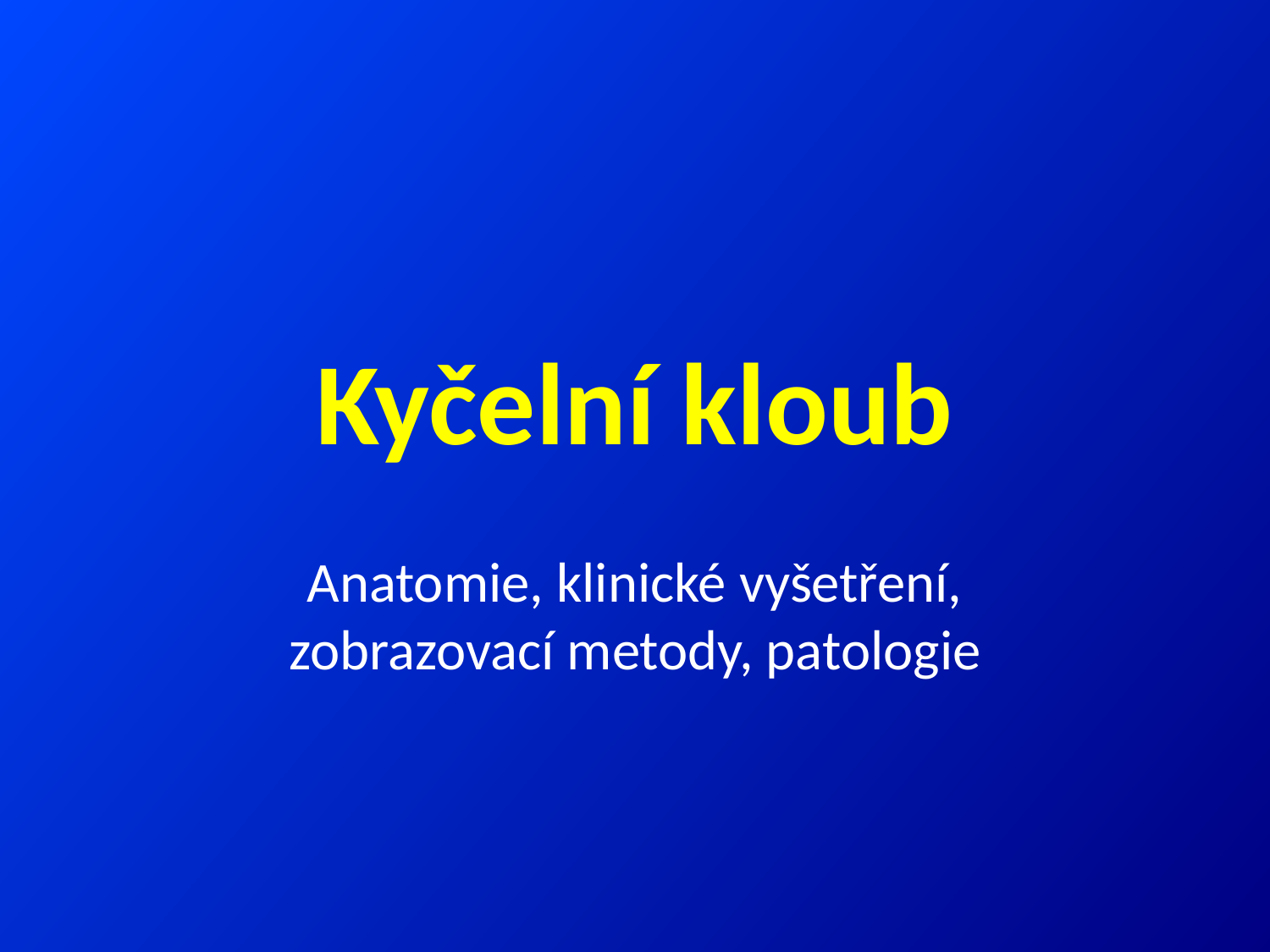

# Kyčelní kloub
Anatomie, klinické vyšetření, zobrazovací metody, patologie